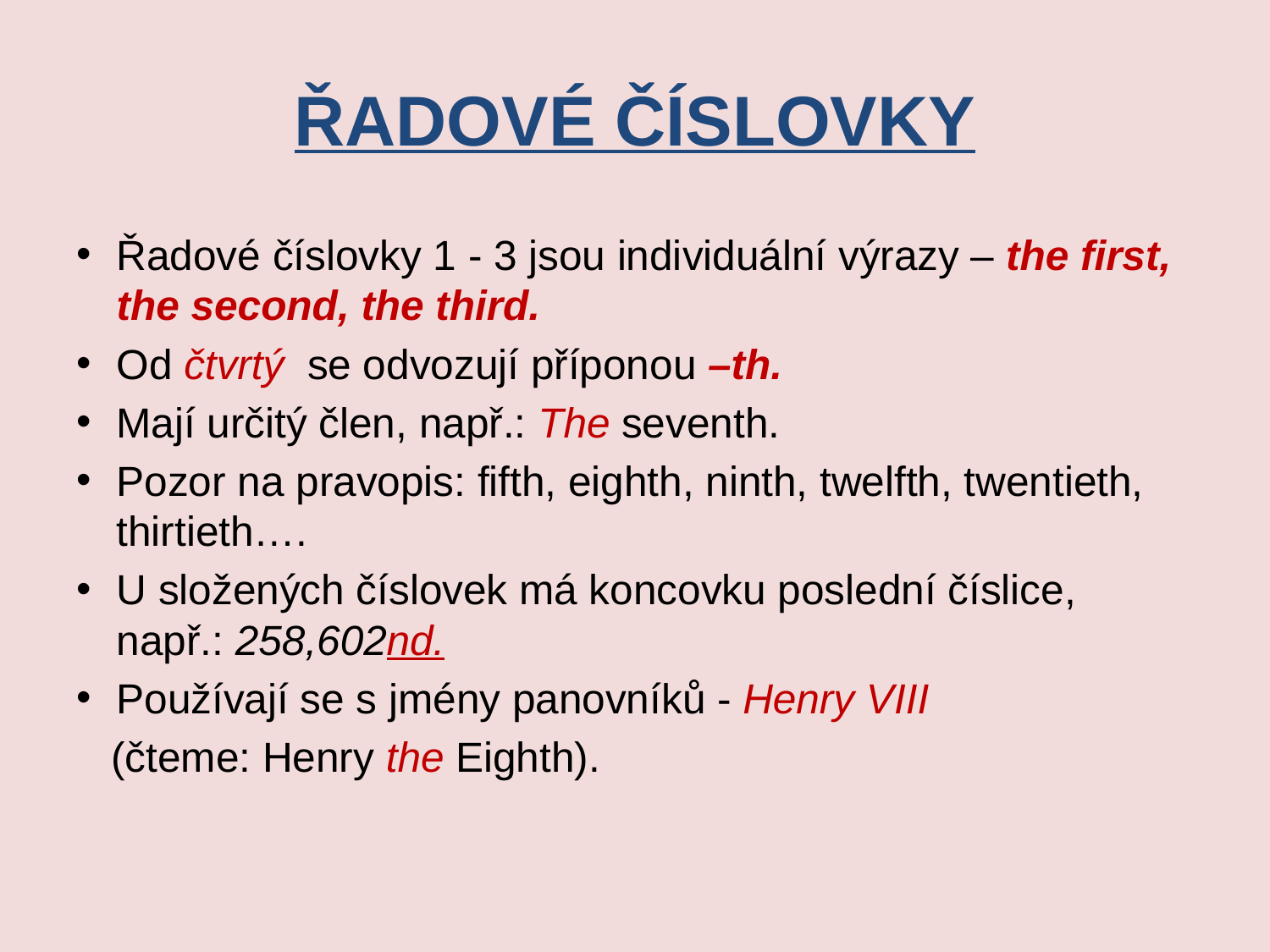

# ŘADOVÉ ČÍSLOVKY
Řadové číslovky 1 - 3 jsou individuální výrazy – the first, the second, the third.
Od čtvrtý  se odvozují příponou –th.
Mají určitý člen, např.: The seventh.
Pozor na pravopis: fifth, eighth, ninth, twelfth, twentieth, thirtieth….
U složených číslovek má koncovku poslední číslice, např.: 258,602nd.
Používají se s jmény panovníků - Henry VIII
   (čteme: Henry the Eighth).